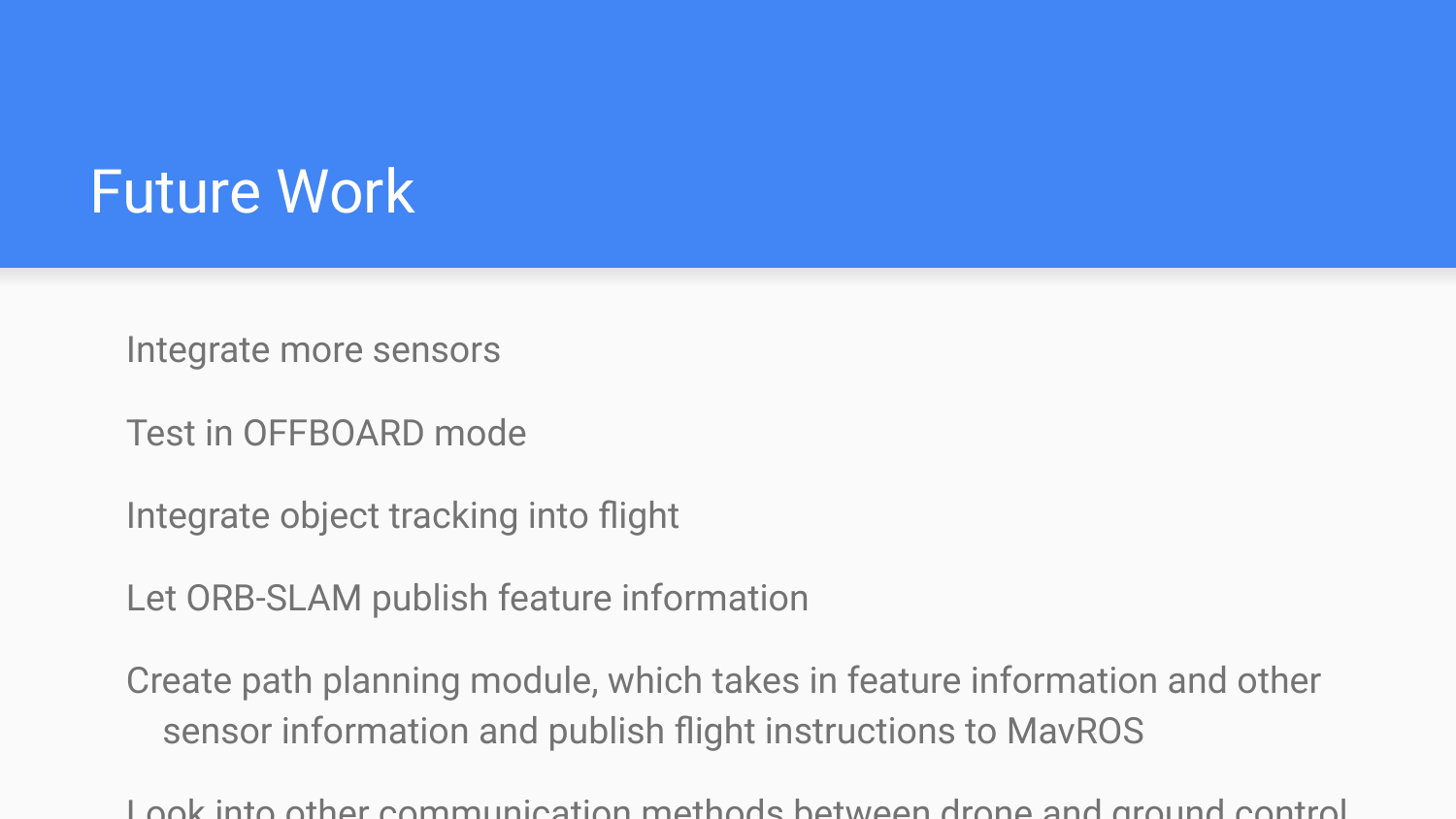

# Future Work
Integrate more sensors
Test in OFFBOARD mode
Integrate object tracking into flight
Let ORB-SLAM publish feature information
Create path planning module, which takes in feature information and other sensor information and publish flight instructions to MavROS
Look into other communication methods between drone and ground control computer